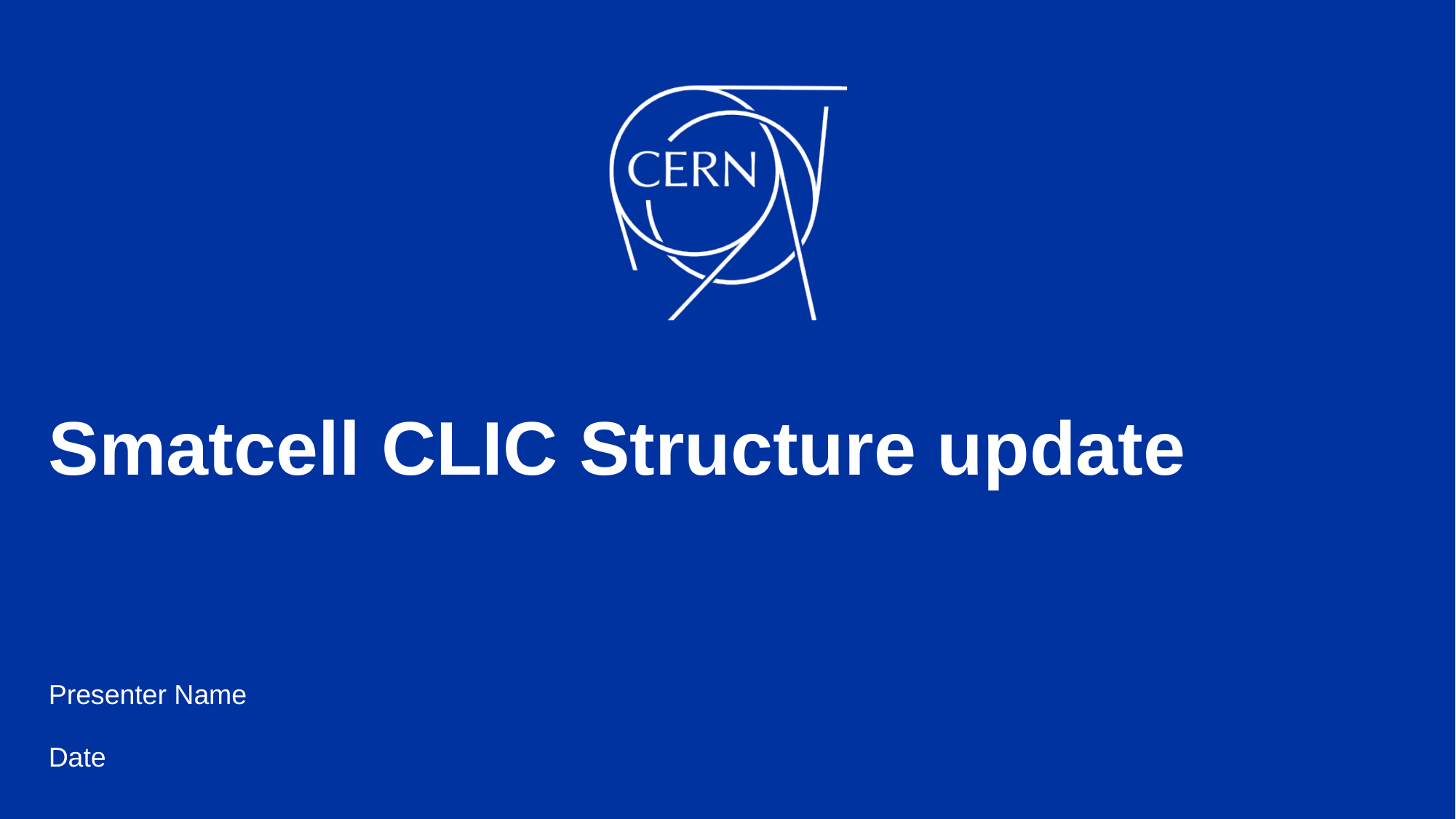

# Smatcell CLIC Structure update
Presenter Name
Date